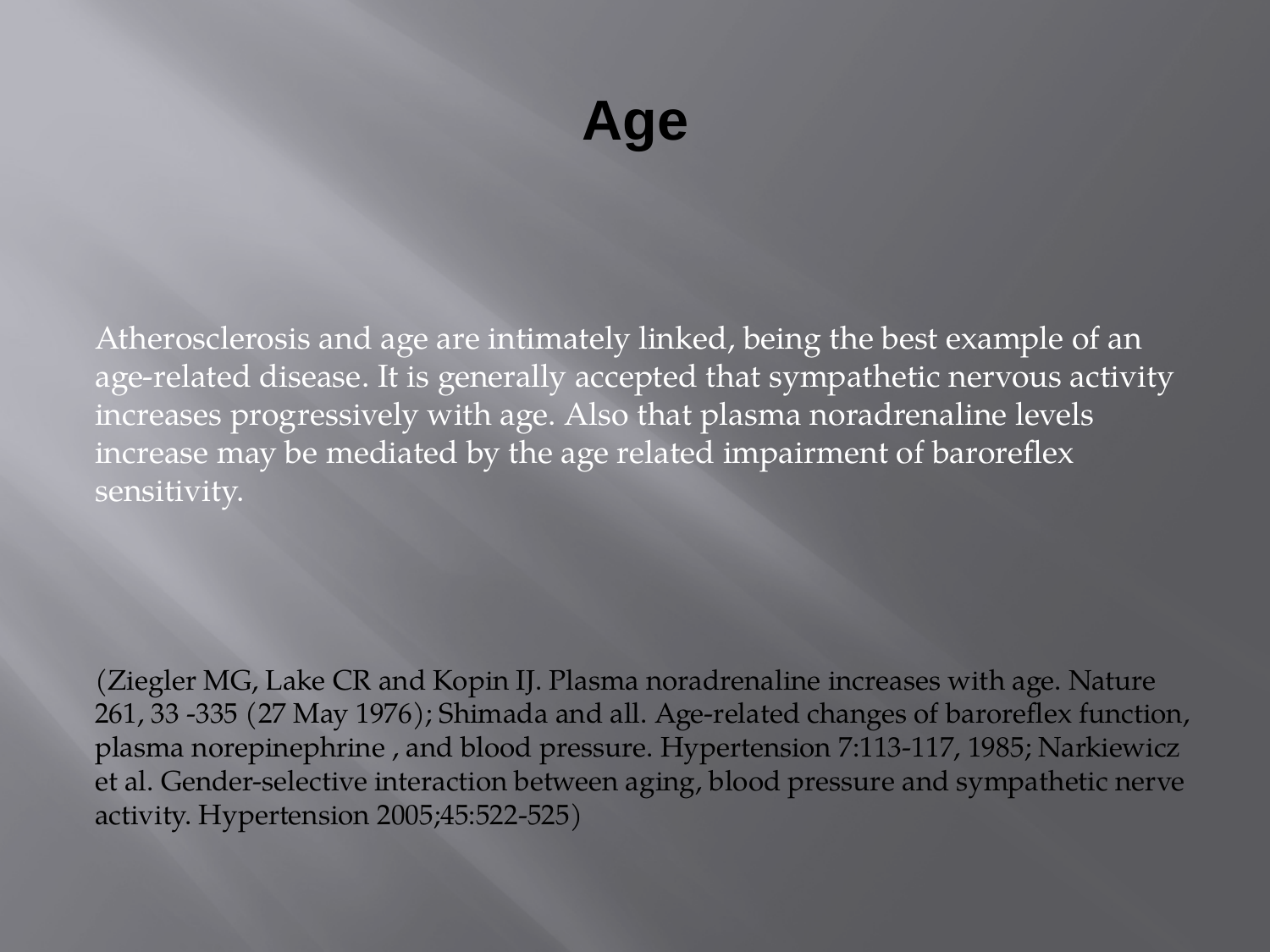

# Age

Atherosclerosis and age are intimately linked, being the best example of an age-related disease. It is generally accepted that sympathetic nervous activity increases progressively with age. Also that plasma noradrenaline levels increase may be mediated by the age related impairment of baroreflex sensitivity.

(Ziegler MG, Lake CR and Kopin IJ. Plasma noradrenaline increases with age. Nature 261, 33 -335 (27 May 1976); Shimada and all. Age-related changes of baroreflex function, plasma norepinephrine , and blood pressure. Hypertension 7:113-117, 1985; Narkiewicz et al. Gender-selective interaction between aging, blood pressure and sympathetic nerve activity. Hypertension 2005;45:522-525)